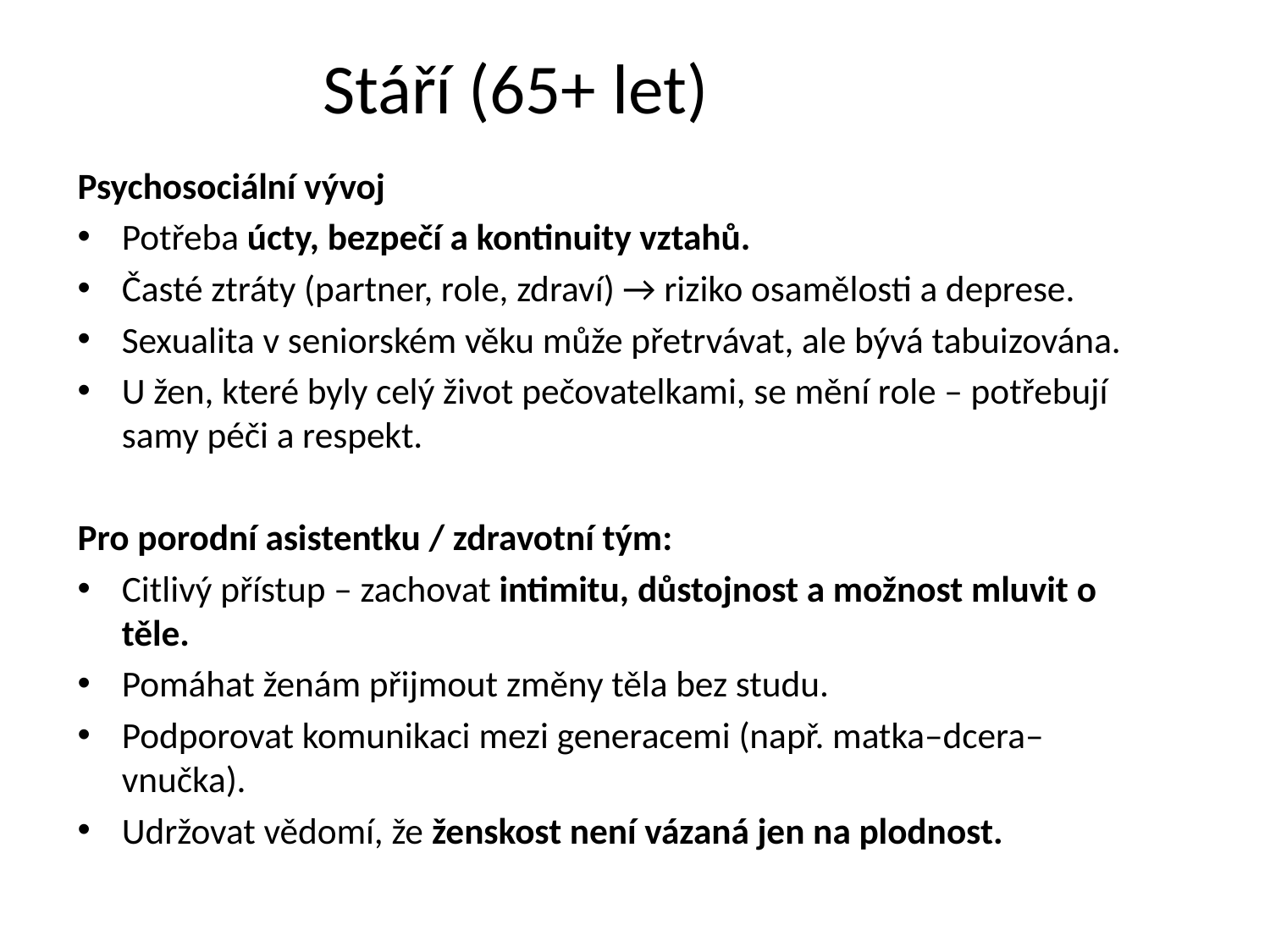

# Stáří (65+ let)
Psychosociální vývoj
Potřeba úcty, bezpečí a kontinuity vztahů.
Časté ztráty (partner, role, zdraví) → riziko osamělosti a deprese.
Sexualita v seniorském věku může přetrvávat, ale bývá tabuizována.
U žen, které byly celý život pečovatelkami, se mění role – potřebují samy péči a respekt.

Pro porodní asistentku / zdravotní tým:
Citlivý přístup – zachovat intimitu, důstojnost a možnost mluvit o těle.
Pomáhat ženám přijmout změny těla bez studu.
Podporovat komunikaci mezi generacemi (např. matka–dcera–vnučka).
Udržovat vědomí, že ženskost není vázaná jen na plodnost.